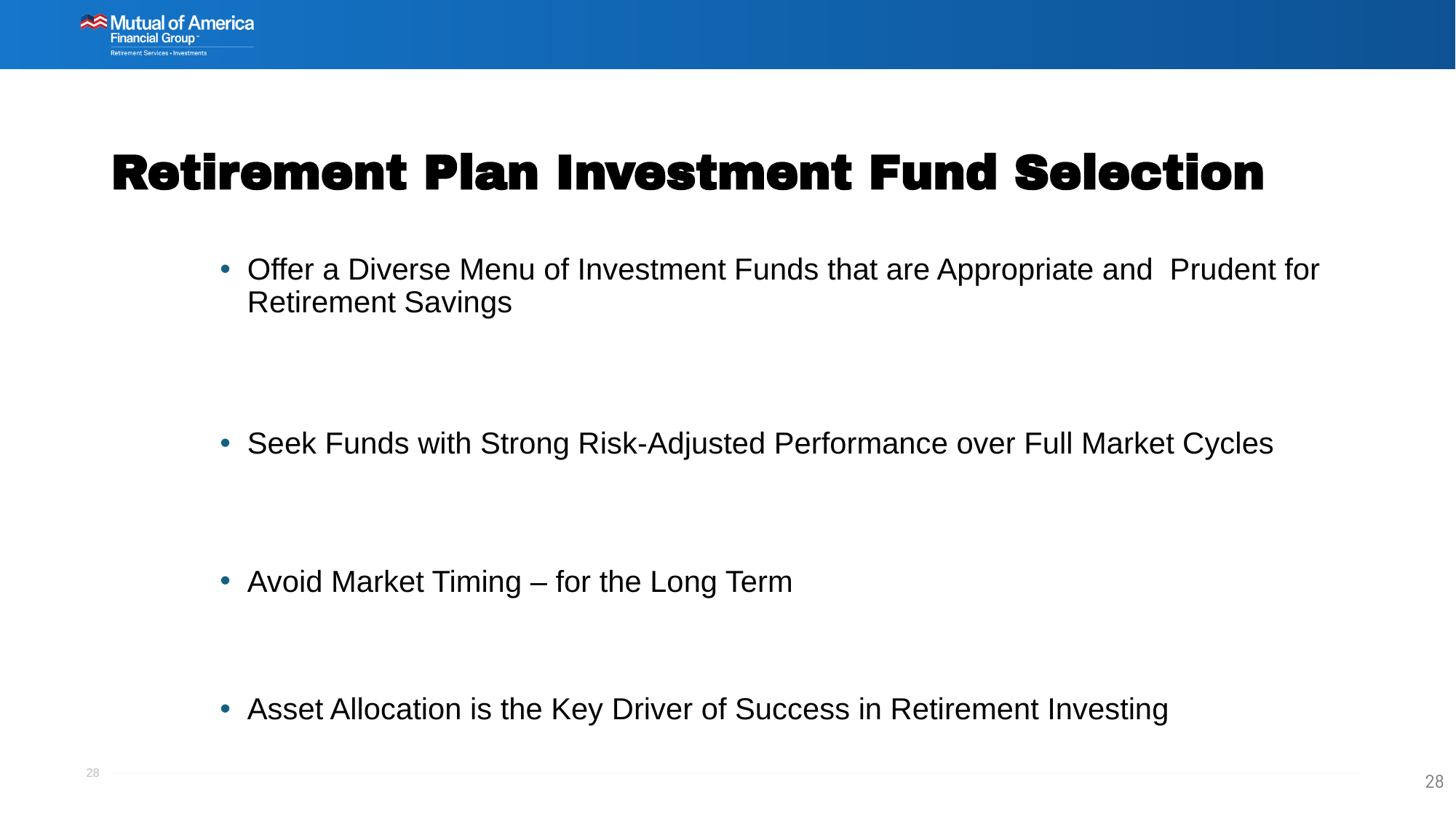

# Retirement Plan Investment Fund Selection
Offer a Diverse Menu of Investment Funds that are Appropriate and  Prudent for Retirement Savings

Seek Funds with Strong Risk-Adjusted Performance over Full Market Cycles

Avoid Market Timing – for the Long Term

Asset Allocation is the Key Driver of Success in Retirement Investing
28